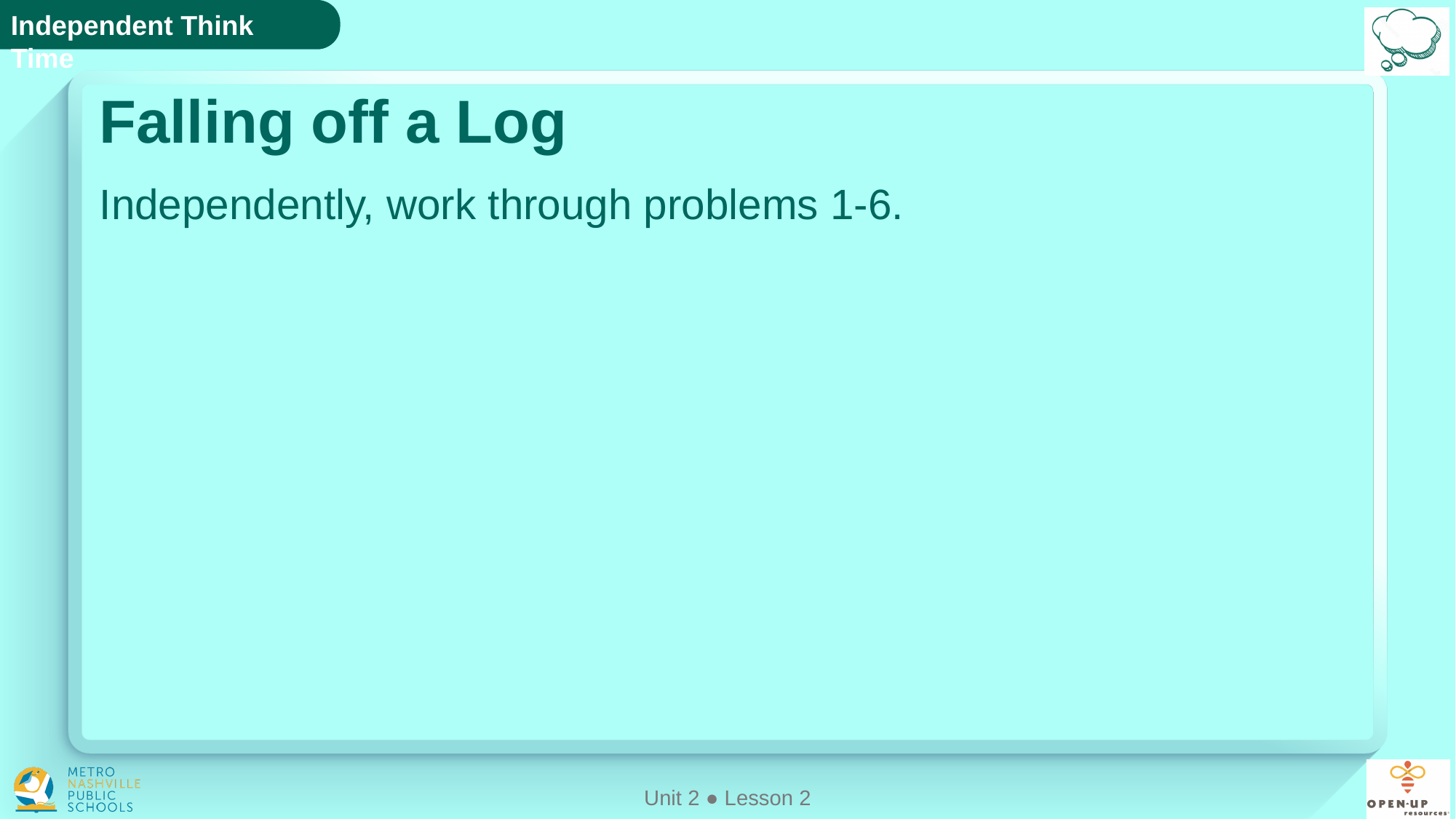

# Falling off a Log
Independently, work through problems 1-6.
Unit 2 ● Lesson 2